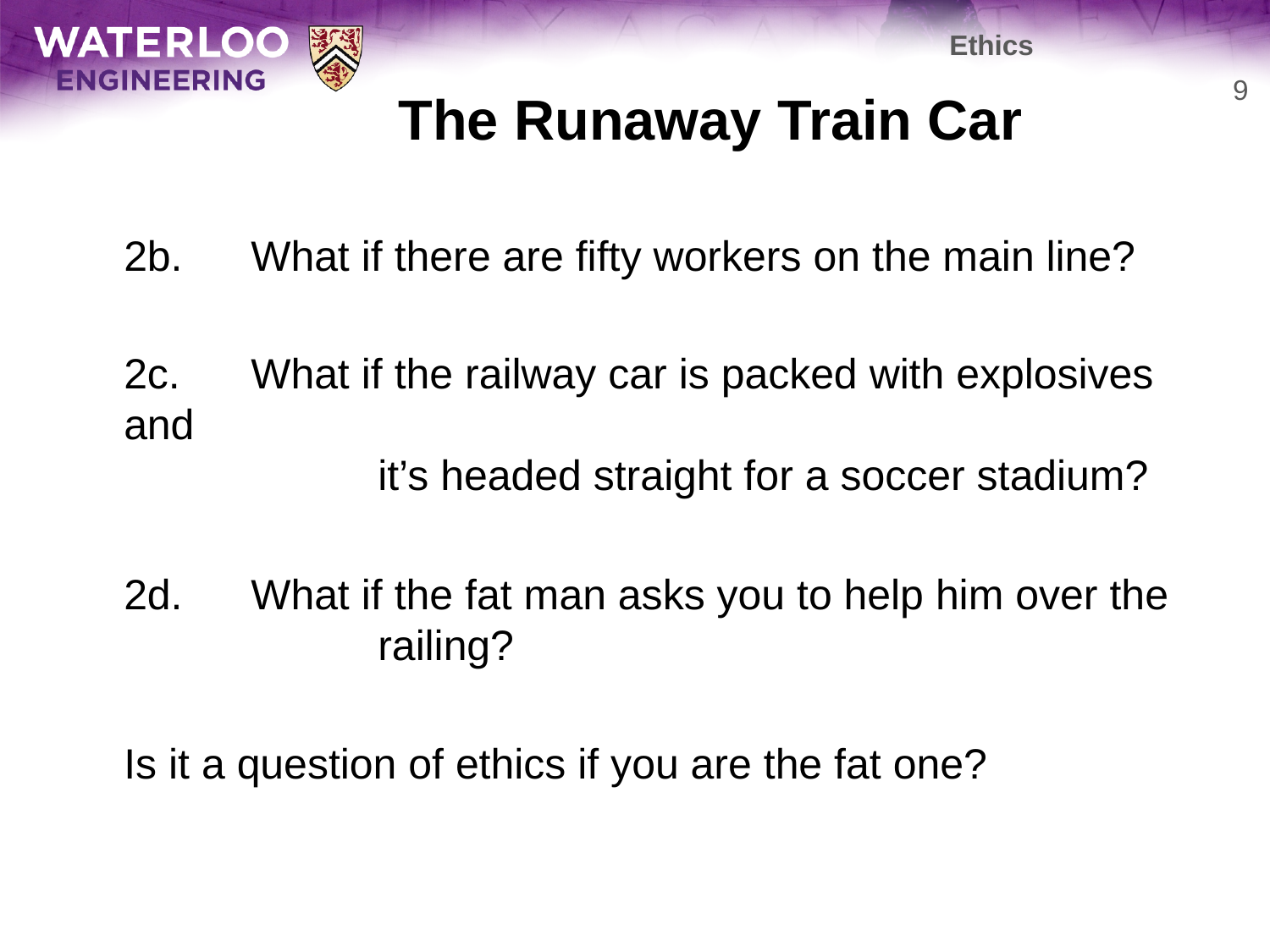

Ethics
# The Runaway Train Car
9
	2b.	What if there are fifty workers on the main line?

	2c.	What if the railway car is packed with explosives and
		it’s headed straight for a soccer stadium?

	2d. 	What if the fat man asks you to help him over the
		railing?

	Is it a question of ethics if you are the fat one?